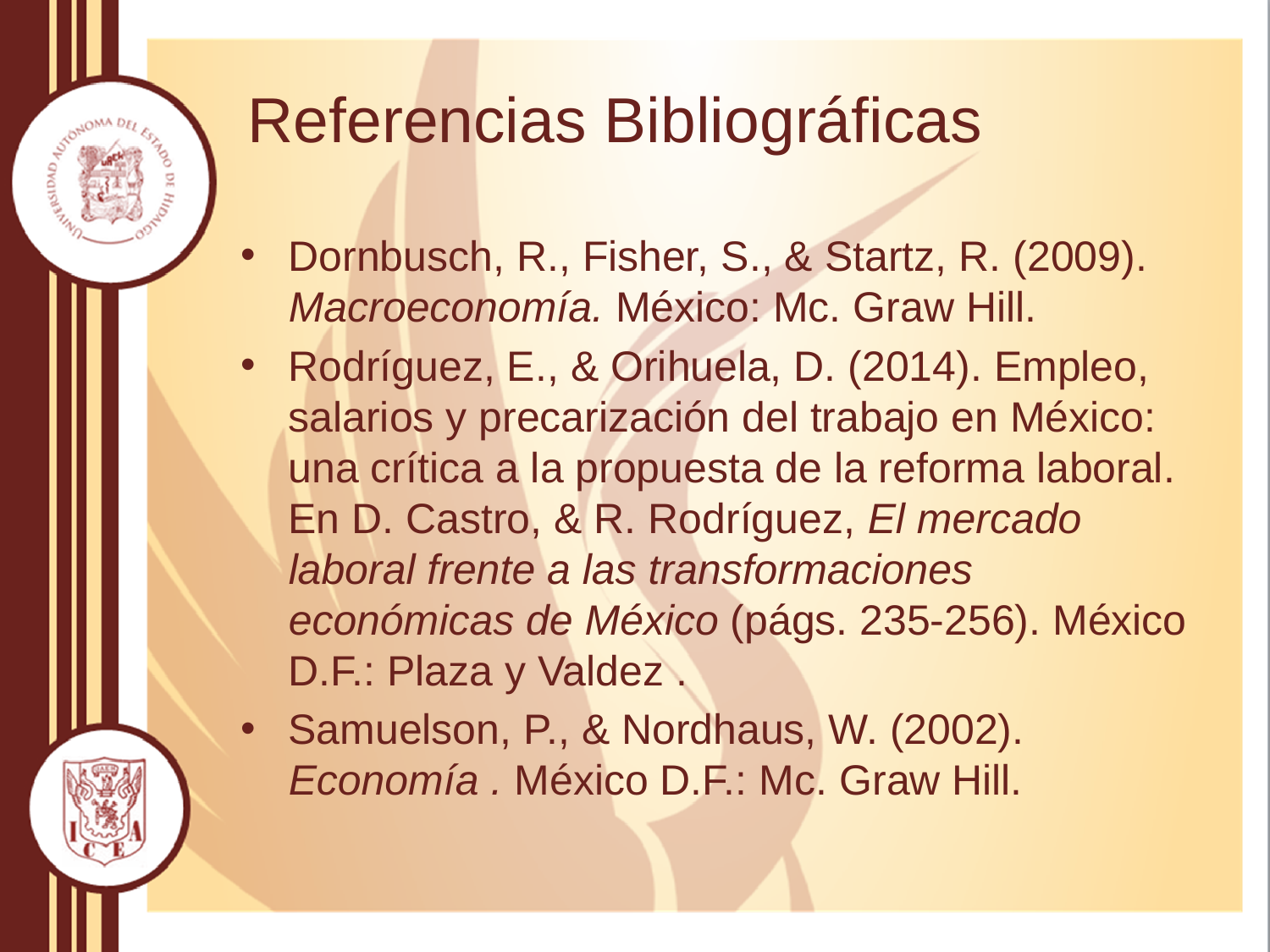

# Referencias Bibliográficas
Dornbusch, R., Fisher, S., & Startz, R. (2009). Macroeconomía. México: Mc. Graw Hill.
Rodríguez, E., & Orihuela, D. (2014). Empleo, salarios y precarización del trabajo en México: una crítica a la propuesta de la reforma laboral. En D. Castro, & R. Rodríguez, El mercado laboral frente a las transformaciones económicas de México (págs. 235-256). México D.F.: Plaza y Valdez .
Samuelson, P., & Nordhaus, W. (2002). Economía . México D.F.: Mc. Graw Hill.